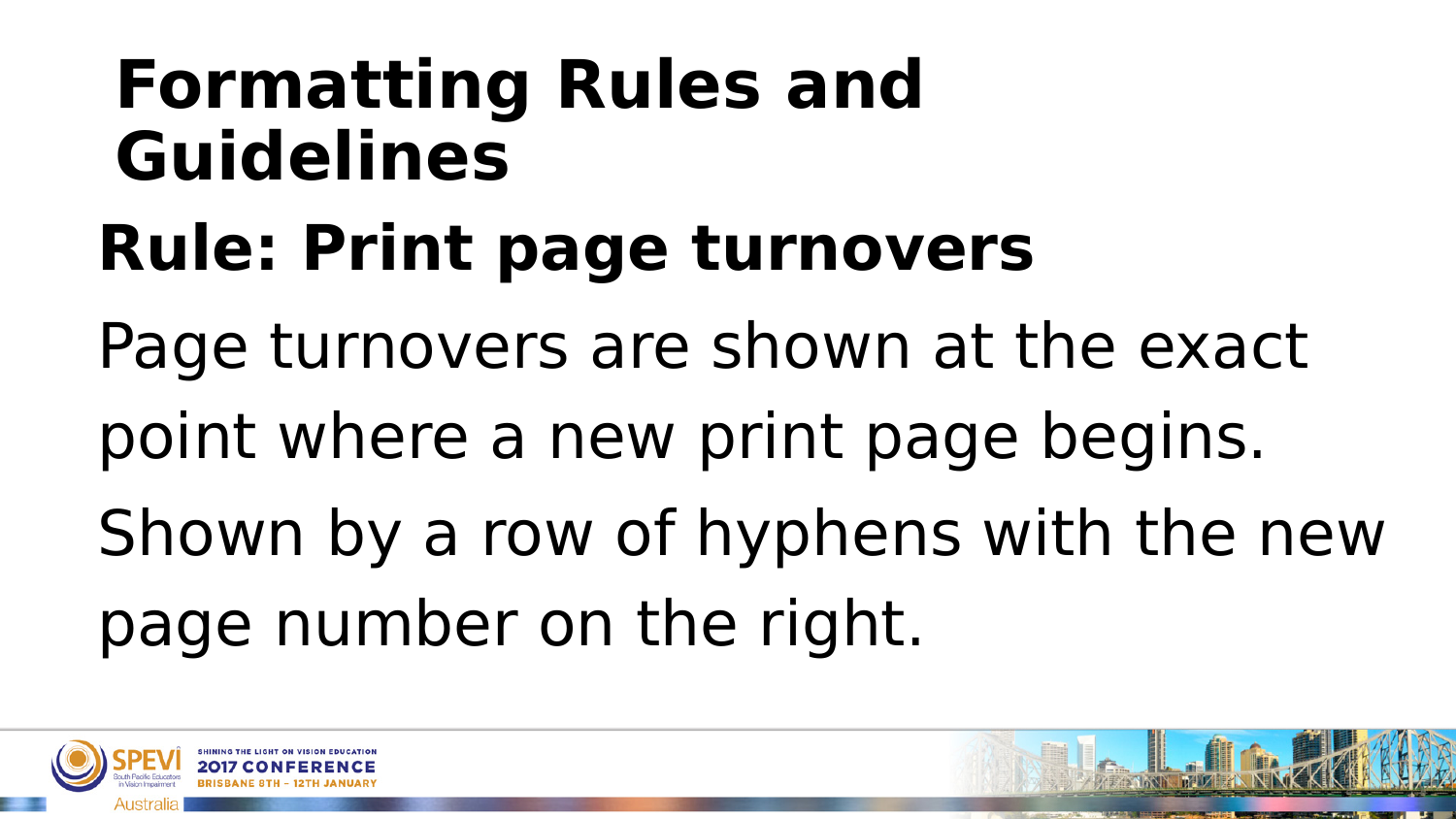

# Formatting Rules and Guidelines
Rule: Print page turnovers
Page turnovers are shown at the exact point where a new print page begins.
Shown by a row of hyphens with the new page number on the right.